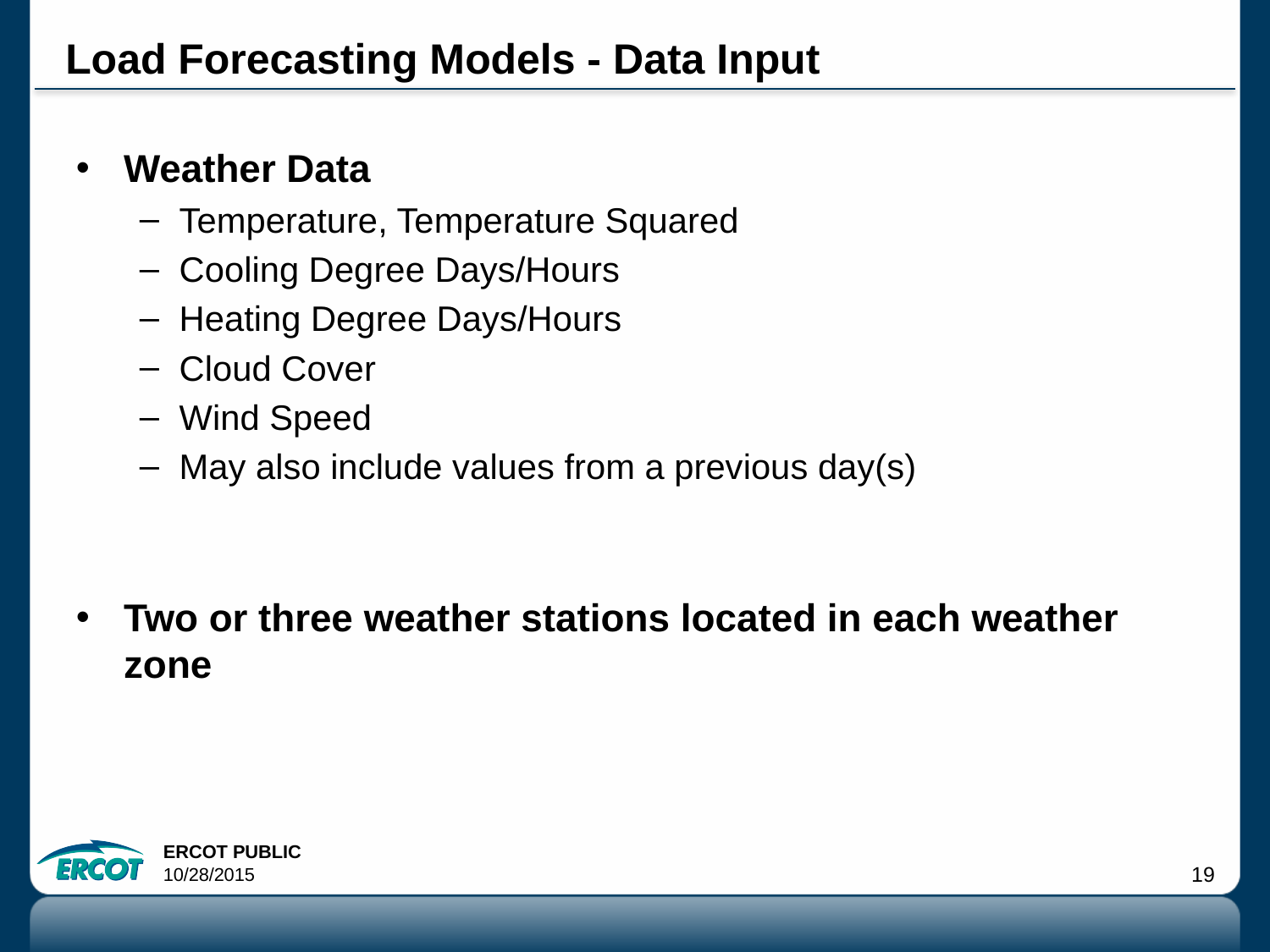

# Load Forecasting Models - Data Input
Weather Data
Temperature, Temperature Squared
Cooling Degree Days/Hours
Heating Degree Days/Hours
Cloud Cover
Wind Speed
May also include values from a previous day(s)

Two or three weather stations located in each weather zone